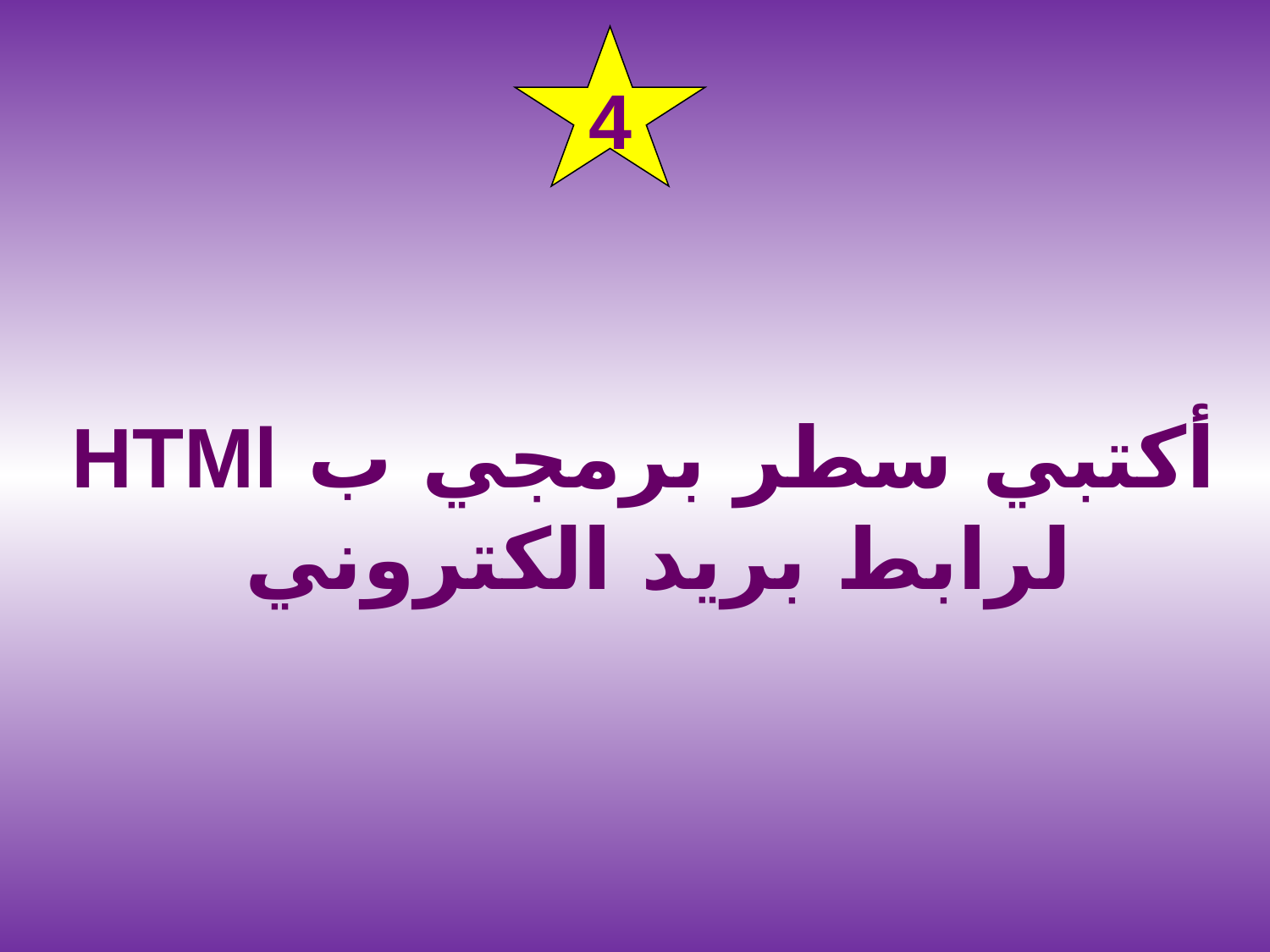

4
أكتبي سطر برمجي ب HTMl
لرابط بريد الكتروني